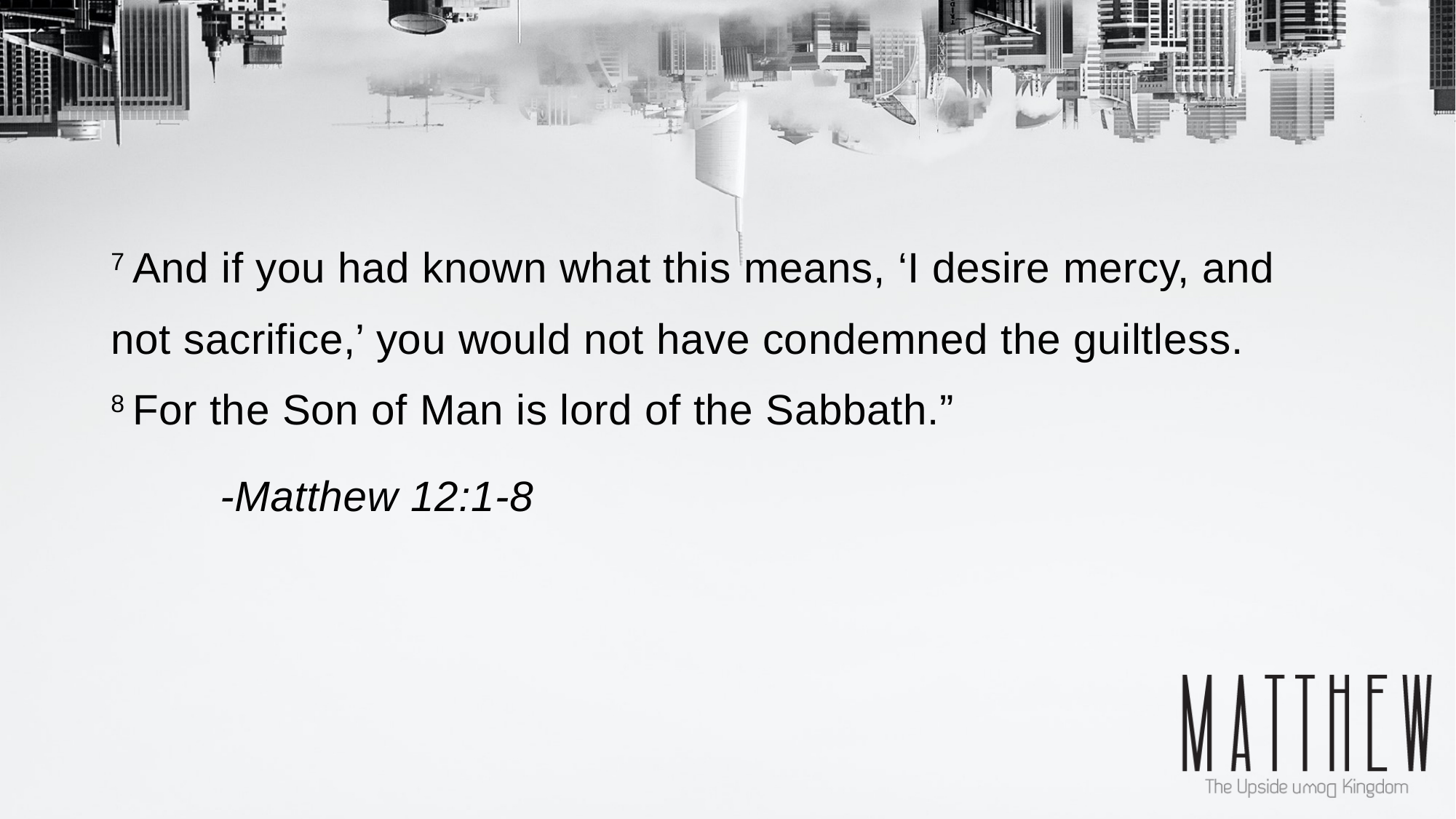

7 And if you had known what this means, ‘I desire mercy, and not sacrifice,’ you would not have condemned the guiltless. 8 For the Son of Man is lord of the Sabbath.”
	-Matthew 12:1-8